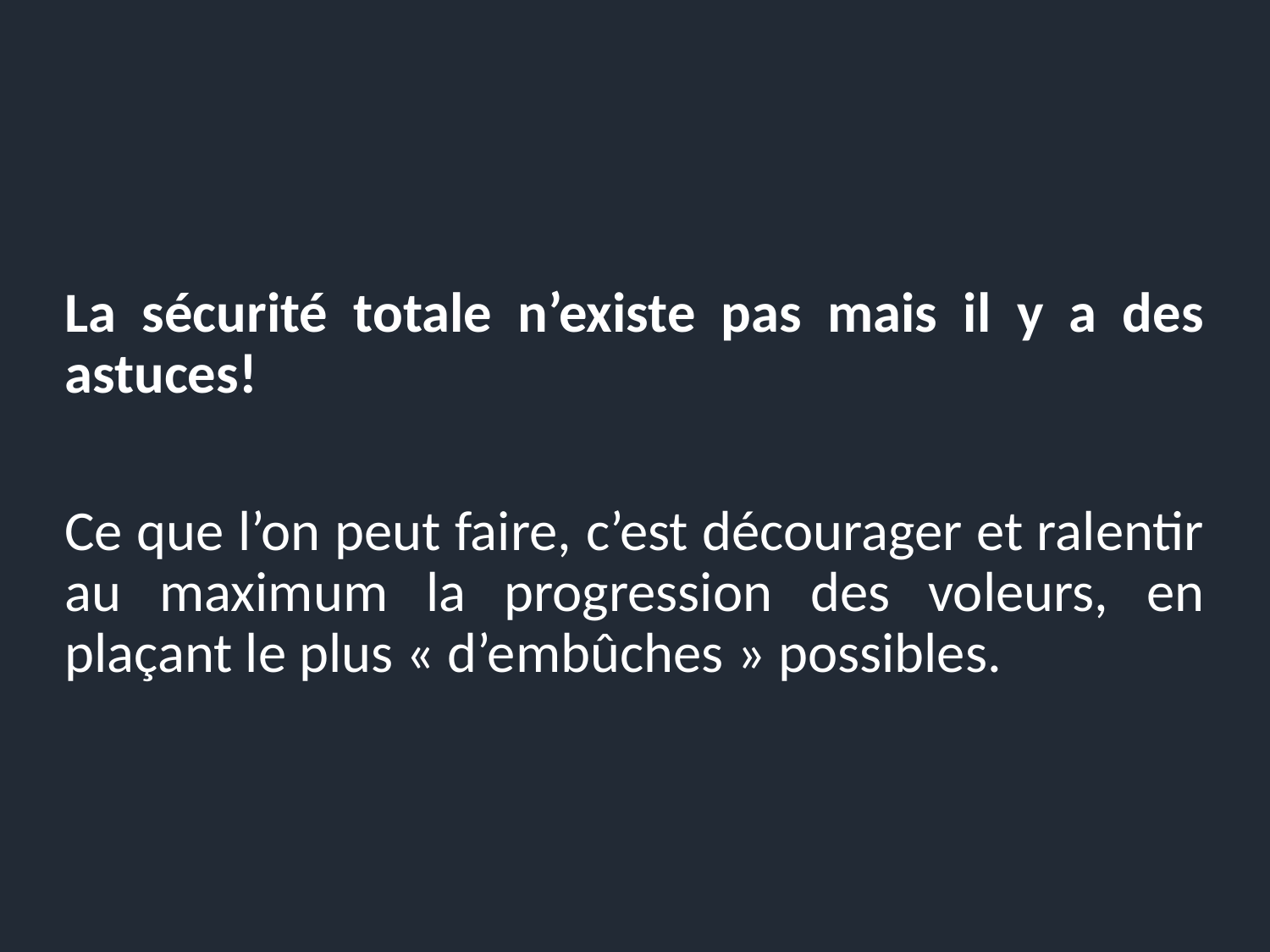

La sécurité totale n’existe pas mais il y a des astuces!

Ce que l’on peut faire, c’est décourager et ralentir au maximum la progression des voleurs, en plaçant le plus « d’embûches » possibles.